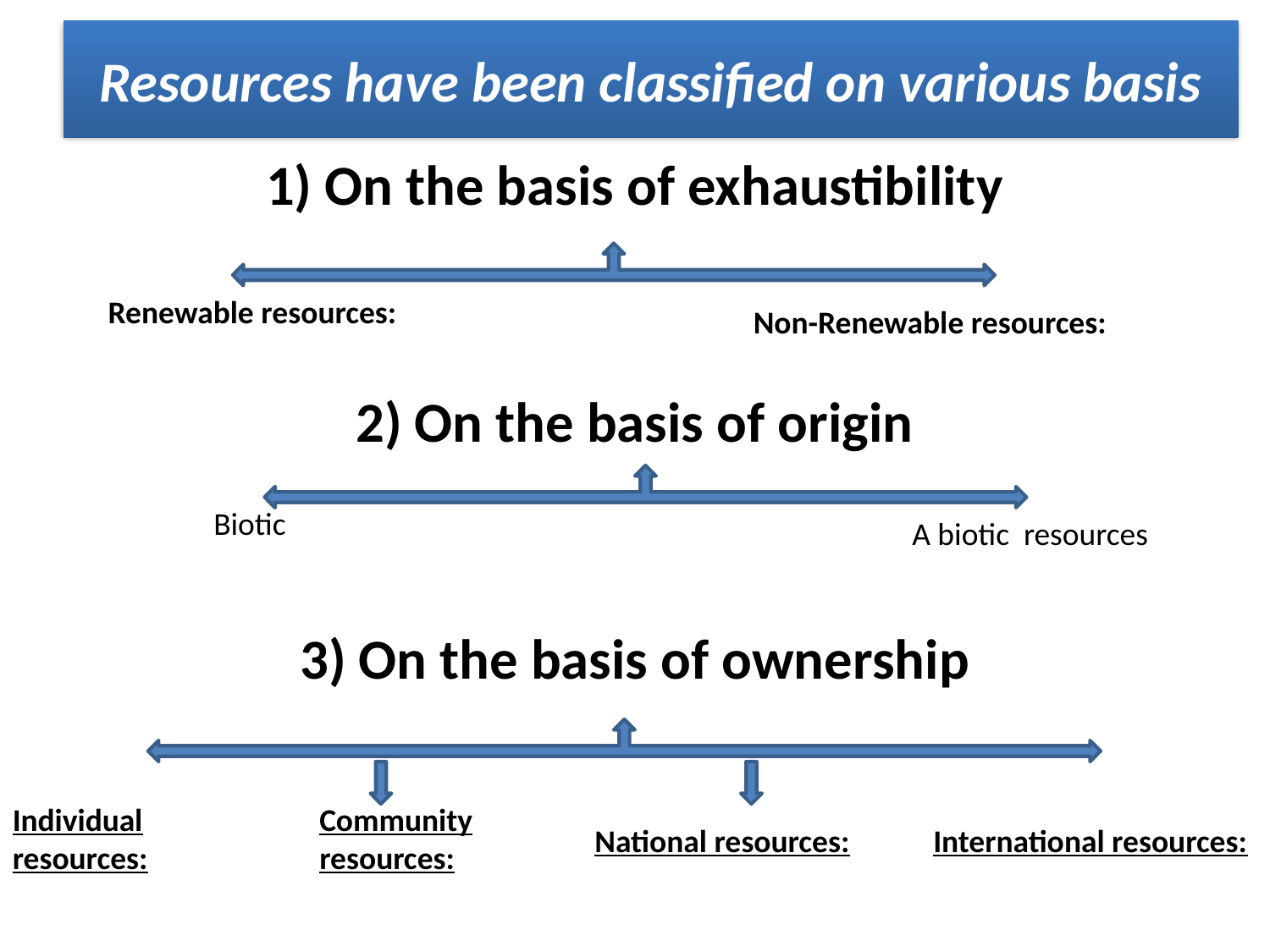

# Resources have been classified on various basis

1) On the basis of exhaustibility

2) On the basis of origin

3) On the basis of ownership

   Renewable resources:
Non-Renewable resources:

Biotic
A biotic  resources

Individual resources:
Community resources:

National resources:
International resources: